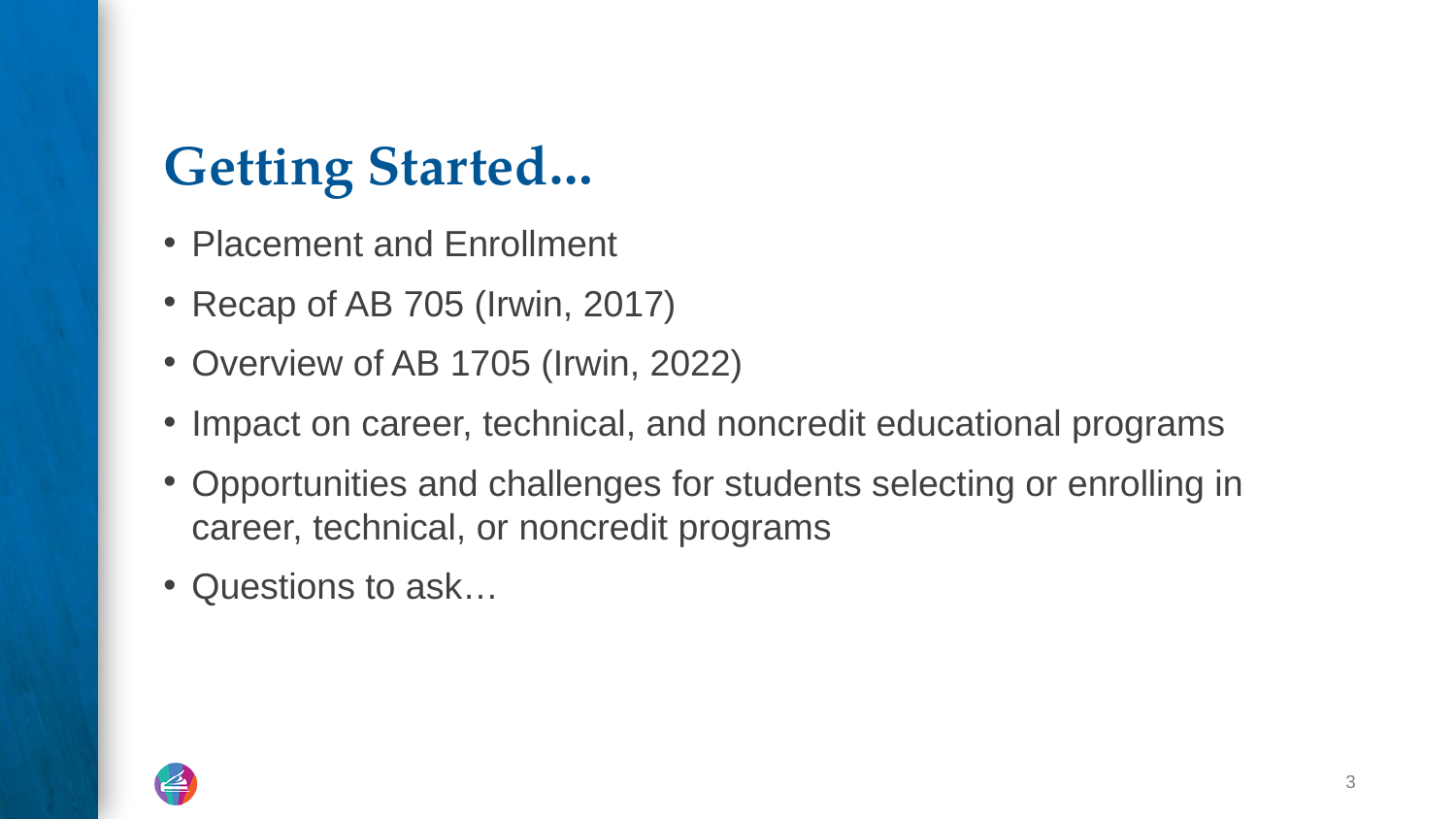

# Getting Started…
Placement and Enrollment
Recap of AB 705 (Irwin, 2017)
Overview of AB 1705 (Irwin, 2022)
Impact on career, technical, and noncredit educational programs
Opportunities and challenges for students selecting or enrolling in career, technical, or noncredit programs
Questions to ask…

3